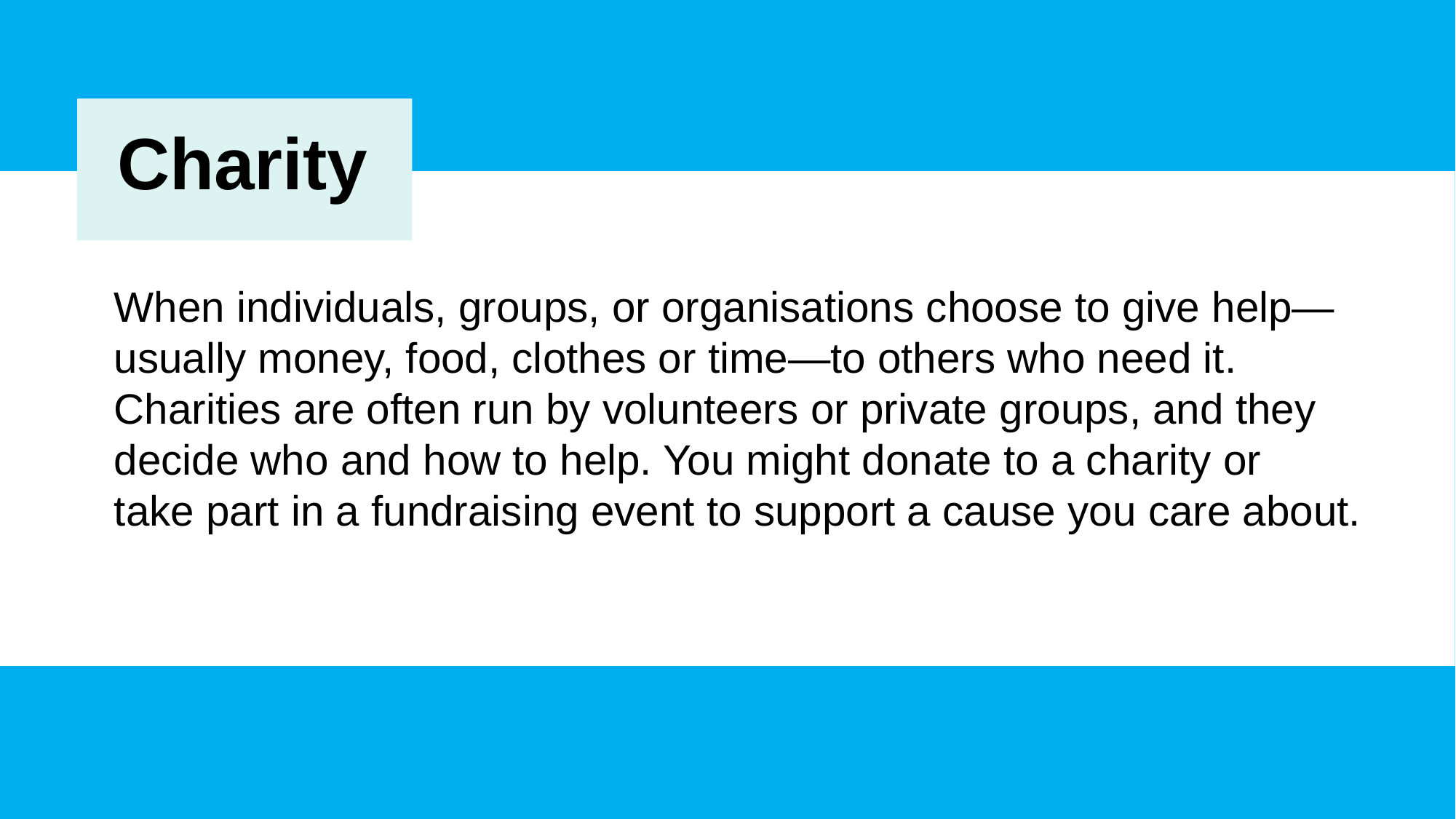

Charity

When individuals, groups, or organisations choose to give help—
usually money, food, clothes or time—to others who need it.
Charities are often run by volunteers or private groups, and they
decide who and how to help. You might donate to a charity or
take part in a fundraising event to support a cause you care about.